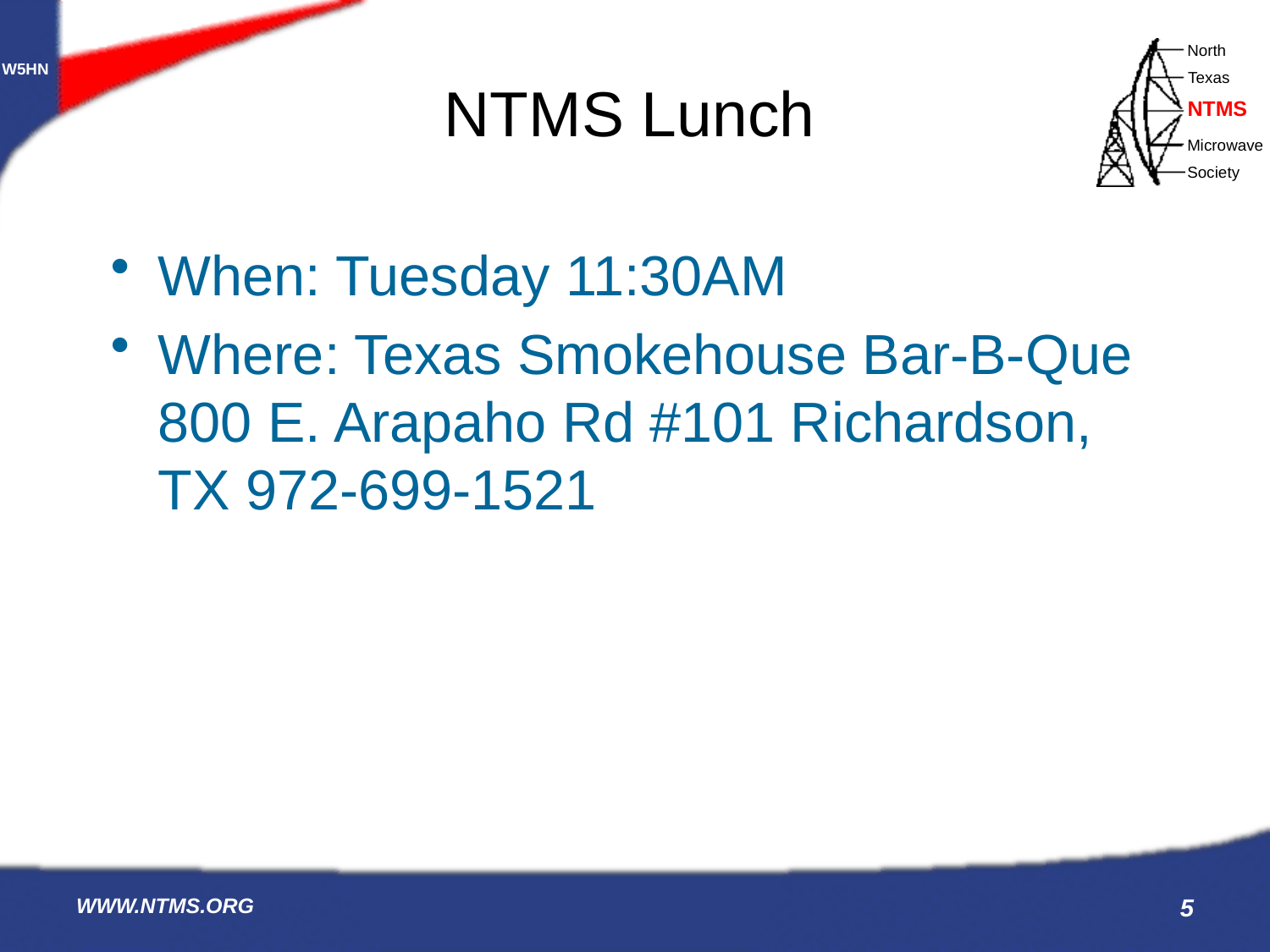

# NTMS Lunch
When: Tuesday 11:30AM
Where: Texas Smokehouse Bar-B-Que 800 E. Arapaho Rd #101 Richardson, TX 972-699-1521
WWW.NTMS.ORG
5